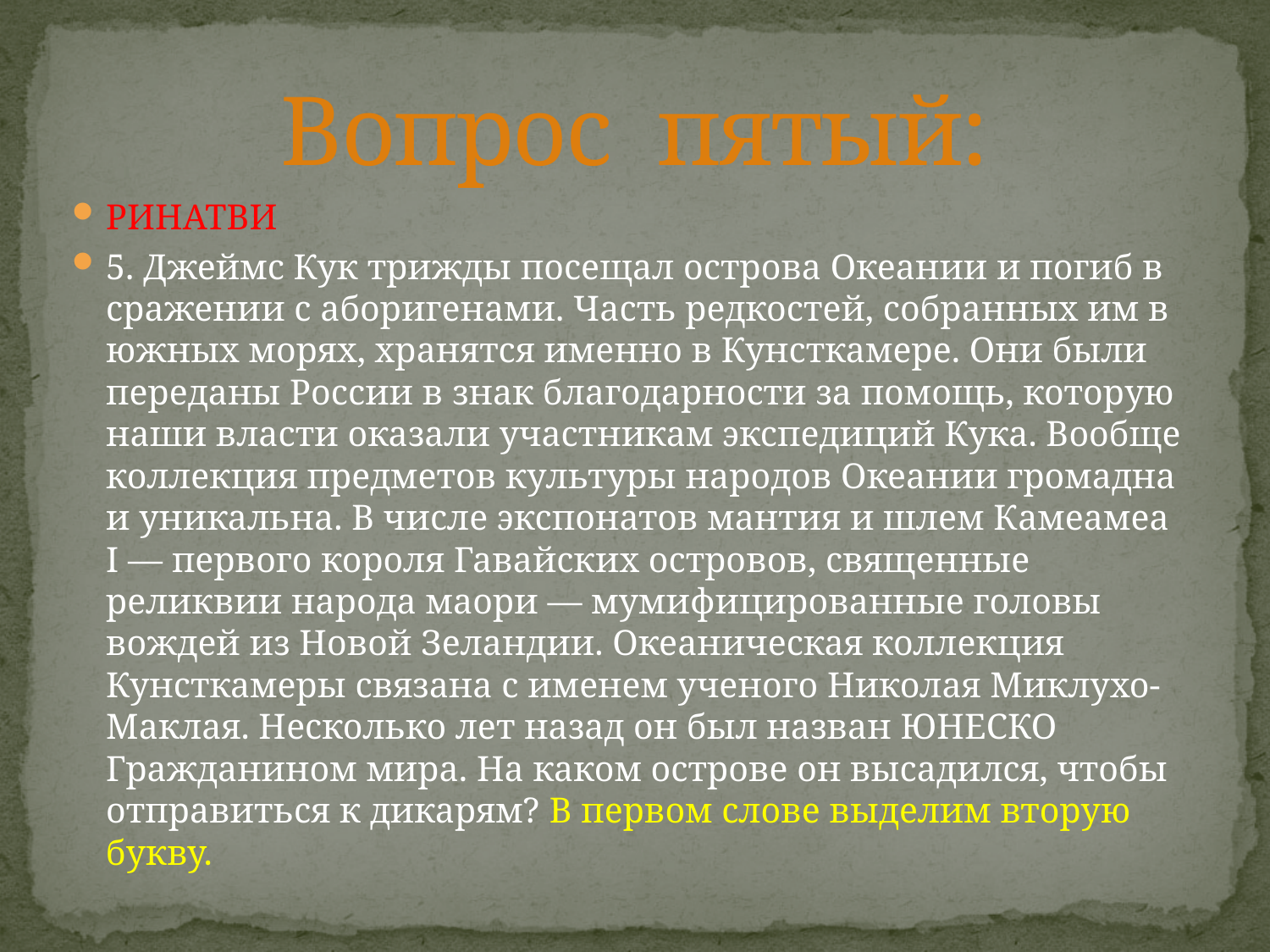

# Вопрос  пятый:
РИНАТВИ
5. Джеймс Кук трижды посещал острова Океании и погиб в сражении с аборигенами. Часть редкостей, собранных им в южных морях, хранятся именно в Кунсткамере. Они были переданы России в знак благодарности за помощь, которую наши власти оказали участникам экспедиций Кука. Вообще коллекция предметов культуры народов Океании громадна и уникальна. В числе экспонатов мантия и шлем Камеамеа I — первого короля Гавайских островов, священные реликвии народа маори — мумифицированные головы вождей из Новой Зеландии. Океаническая коллекция Кунсткамеры связана с именем ученого Николая Миклухо-Маклая. Несколько лет назад он был назван ЮНЕСКО Гражданином мира. На каком острове он высадился, чтобы отправиться к дикарям? В первом слове выделим вторую букву.